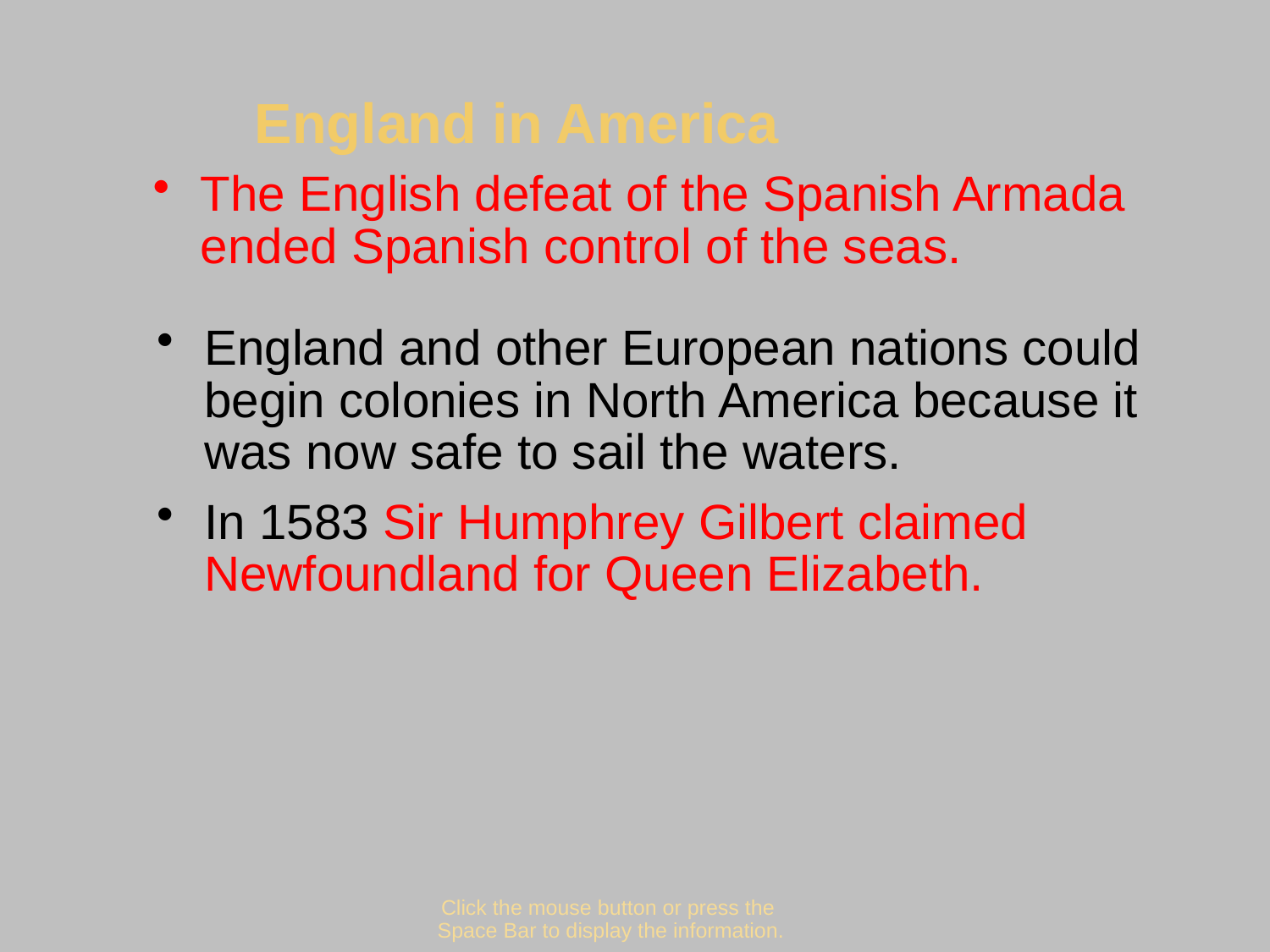

England in America
The English defeat of the Spanish Armada ended Spanish control of the seas.
#
England and other European nations could begin colonies in North America because it was now safe to sail the waters.
In 1583 Sir Humphrey Gilbert claimed Newfoundland for Queen Elizabeth.
Click the mouse button or press the
Space Bar to display the information.